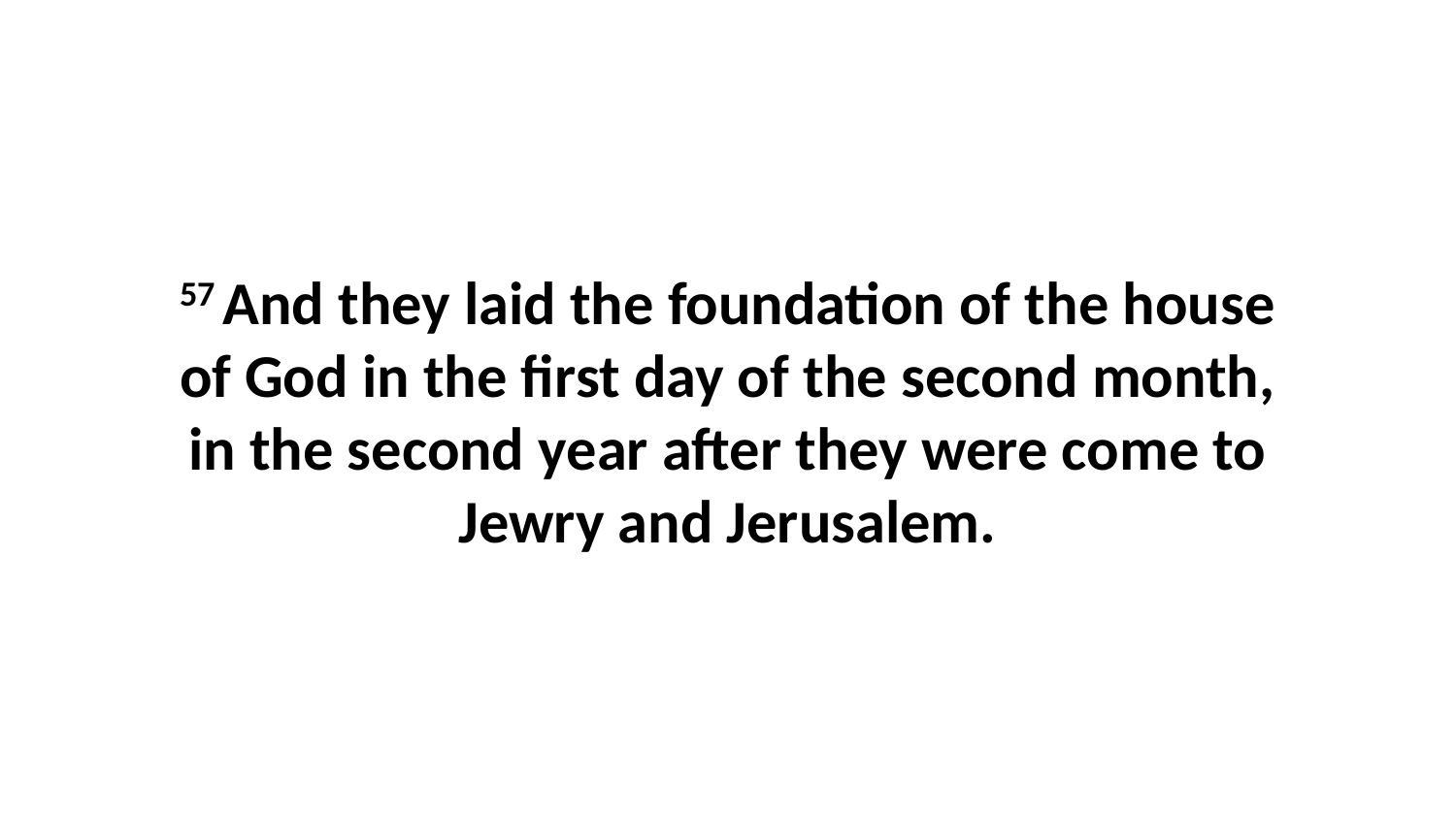

57 And they laid the foundation of the house of God in the first day of the second month, in the second year after they were come to Jewry and Jerusalem.